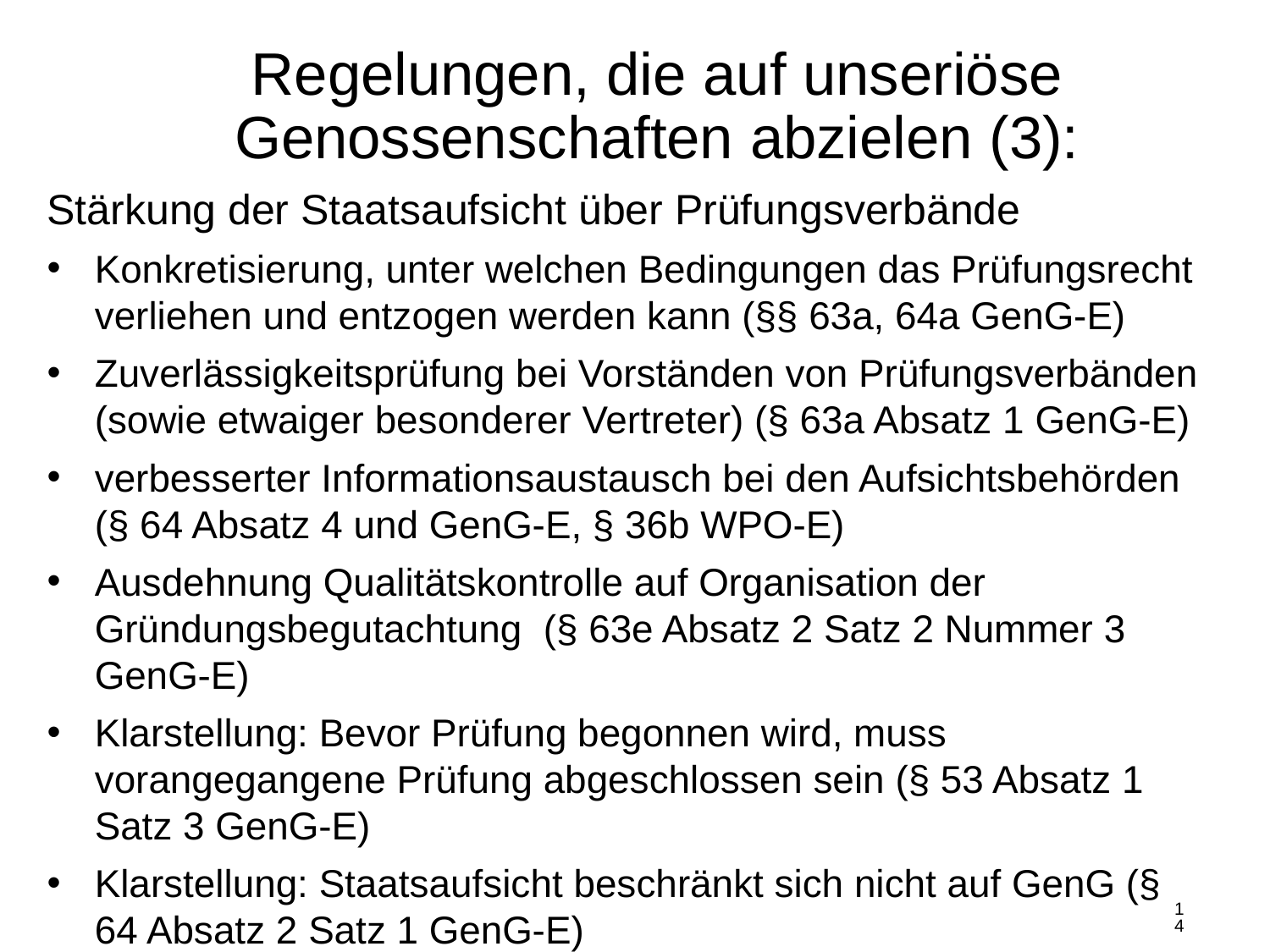

Regelungen, die auf unseriöse Genossenschaften abzielen (3):
Stärkung der Staatsaufsicht über Prüfungsverbände
Konkretisierung, unter welchen Bedingungen das Prüfungsrecht verliehen und entzogen werden kann (§§ 63a, 64a GenG-E)
Zuverlässigkeitsprüfung bei Vorständen von Prüfungsverbänden (sowie etwaiger besonderer Vertreter) (§ 63a Absatz 1 GenG-E)
verbesserter Informationsaustausch bei den Aufsichtsbehörden
(§ 64 Absatz 4 und GenG-E, § 36b WPO-E)
Ausdehnung Qualitätskontrolle auf Organisation der Gründungsbegutachtung  (§ 63e Absatz 2 Satz 2 Nummer 3 GenG-E)
Klarstellung: Bevor Prüfung begonnen wird, muss vorangegangene Prüfung abgeschlossen sein (§ 53 Absatz 1 Satz 3 GenG-E)
Klarstellung: Staatsaufsicht beschränkt sich nicht auf GenG (§ 64 Absatz 2 Satz 1 GenG-E)

14